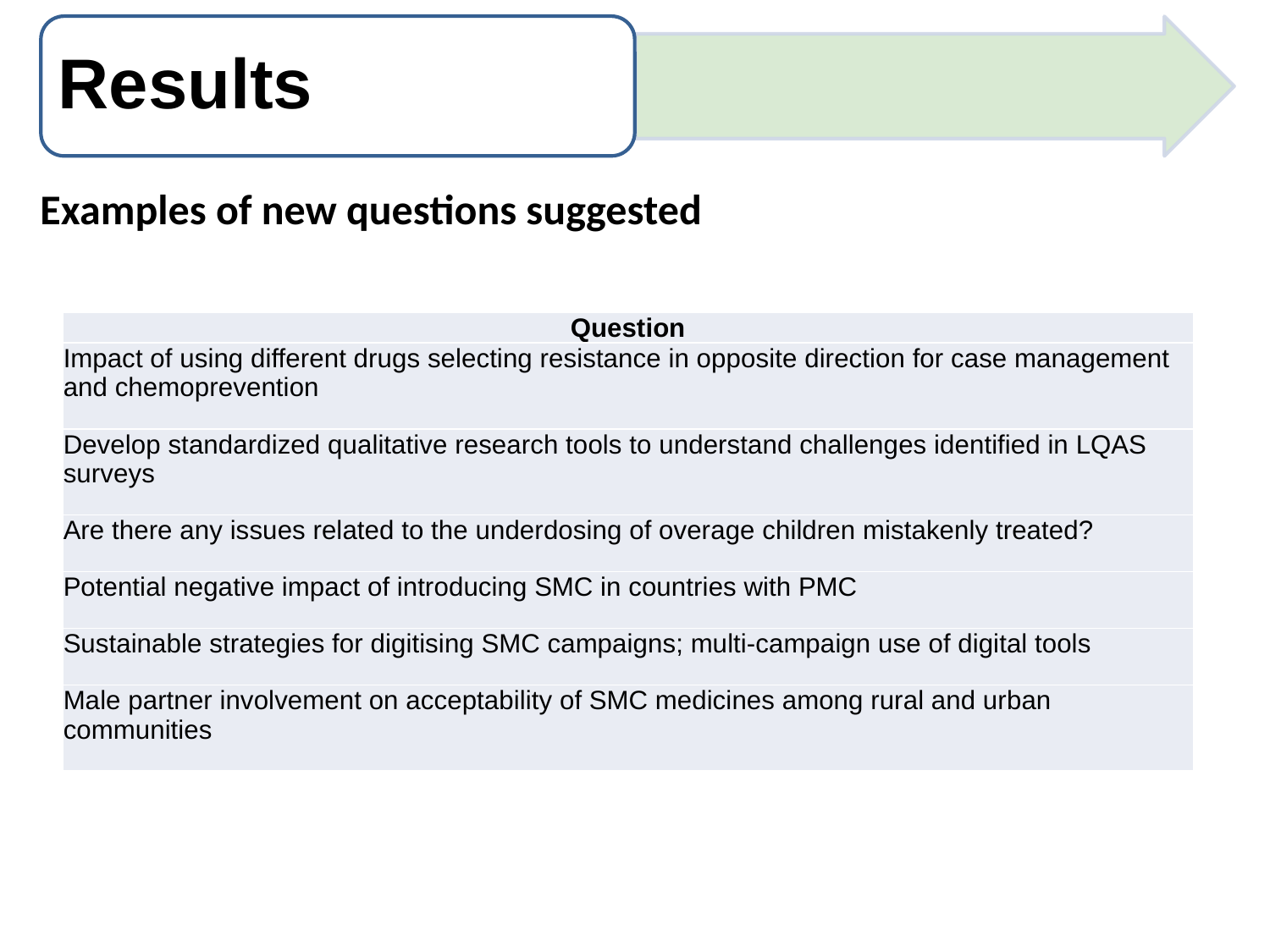

Results
Examples of new questions suggested

| Question |
| --- |
| Impact of using different drugs selecting resistance in opposite direction for case management and chemoprevention |
| Develop standardized qualitative research tools to understand challenges identified in LQAS surveys |
| Are there any issues related to the underdosing of overage children mistakenly treated? |
| Potential negative impact of introducing SMC in countries with PMC |
| Sustainable strategies for digitising SMC campaigns; multi-campaign use of digital tools |
| Male partner involvement on acceptability of SMC medicines among rural and urban communities |